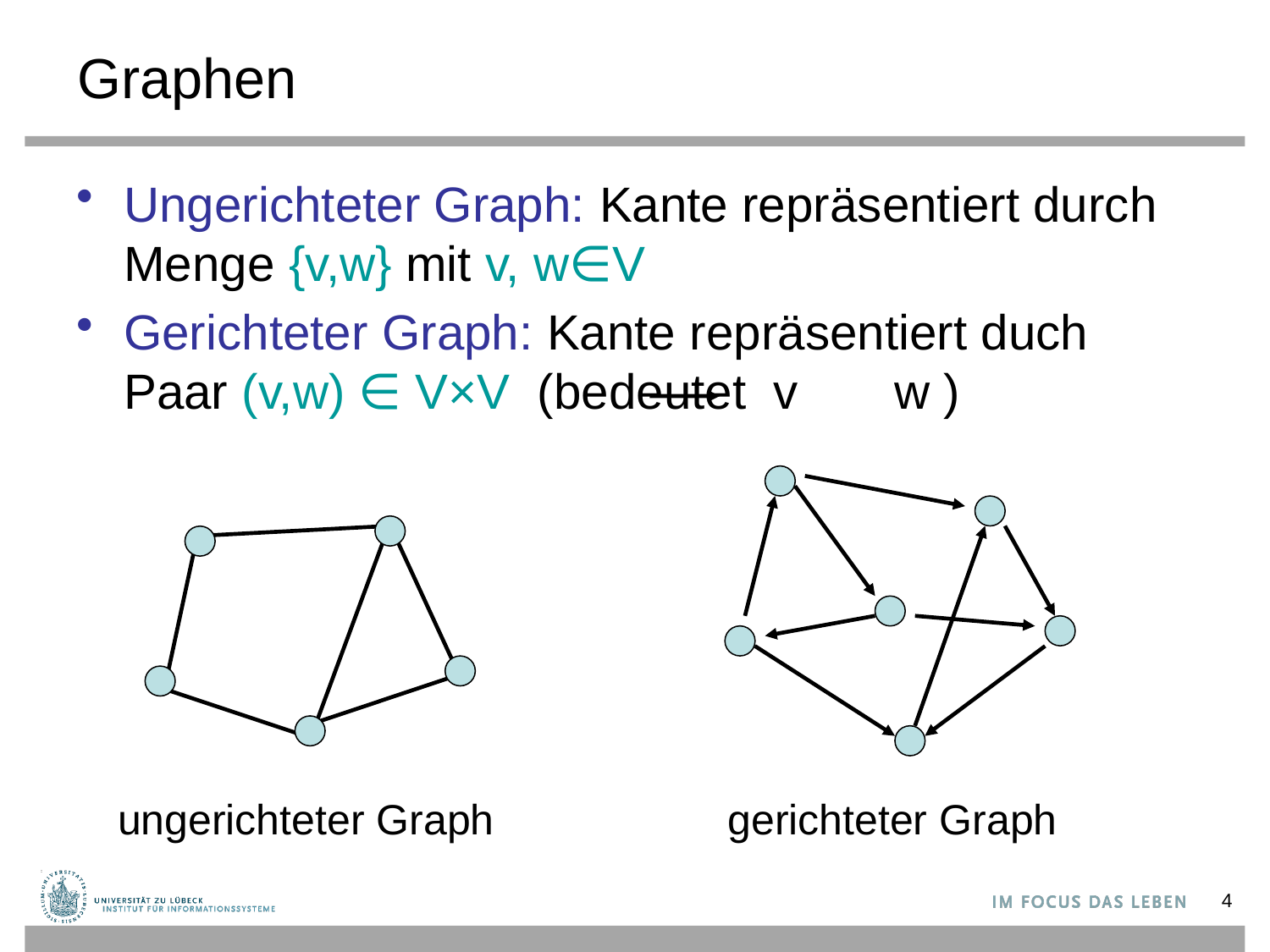

# Graphen
Ungerichteter Graph: Kante repräsentiert durch Menge {v,w} mit v, w∈V
Gerichteter Graph: Kante repräsentiert duch Paar (v,w) ∈ V×V  (bedeutet  v       w )

ungerichteter Graph
gerichteter Graph
4